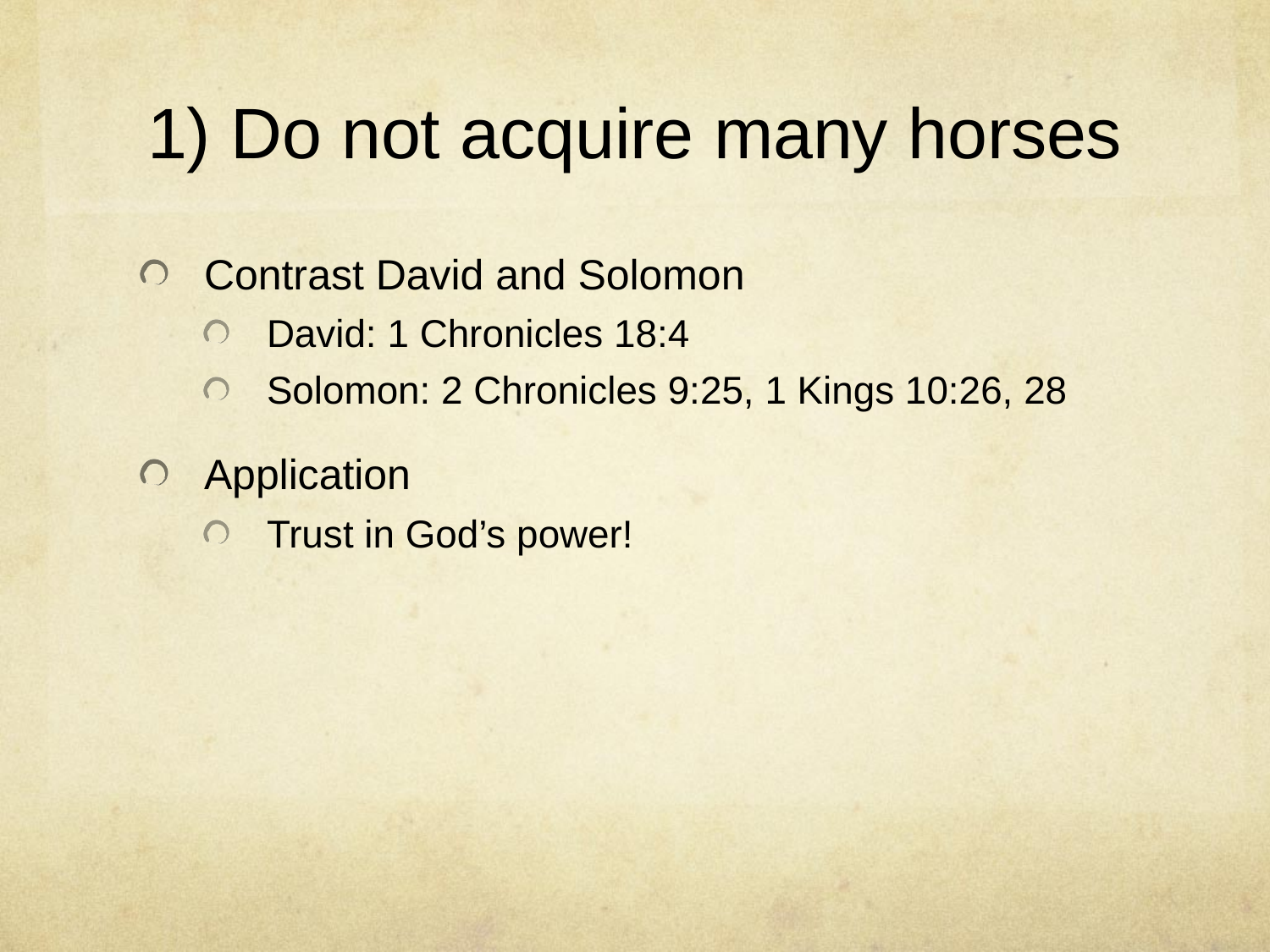

# 1) Do not acquire many horses
Contrast David and Solomon
David: 1 Chronicles 18:4
Solomon: 2 Chronicles 9:25, 1 Kings 10:26, 28
Application
Trust in God’s power!